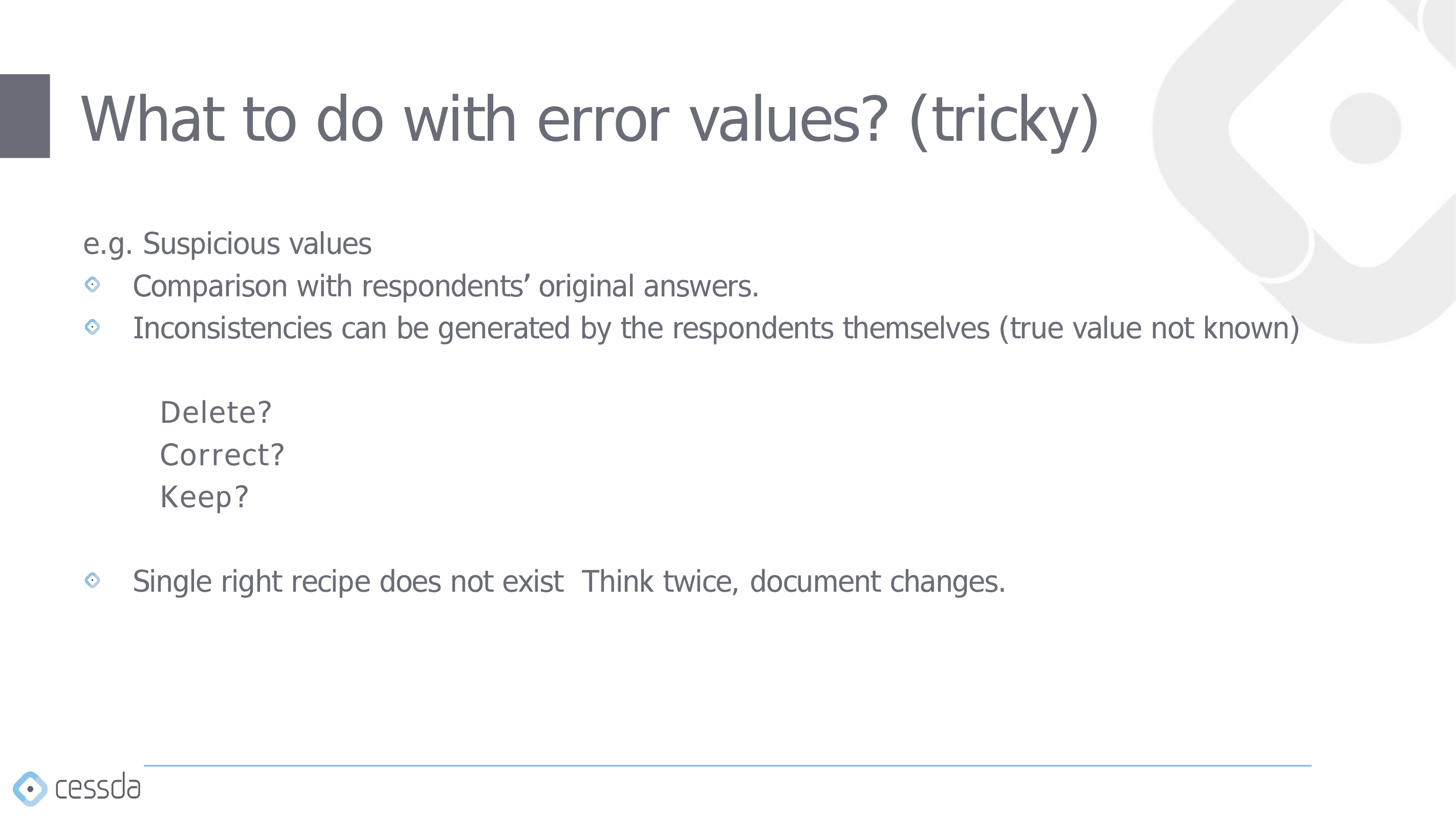

# What to do with error values? (tricky)
e.g. Suspicious values
Comparison with respondents’ original answers.
Inconsistencies can be generated by the respondents themselves (true value not known)

	Delete?
	Correct?
	Keep?

Single right recipe does not exist  Think twice, document changes.